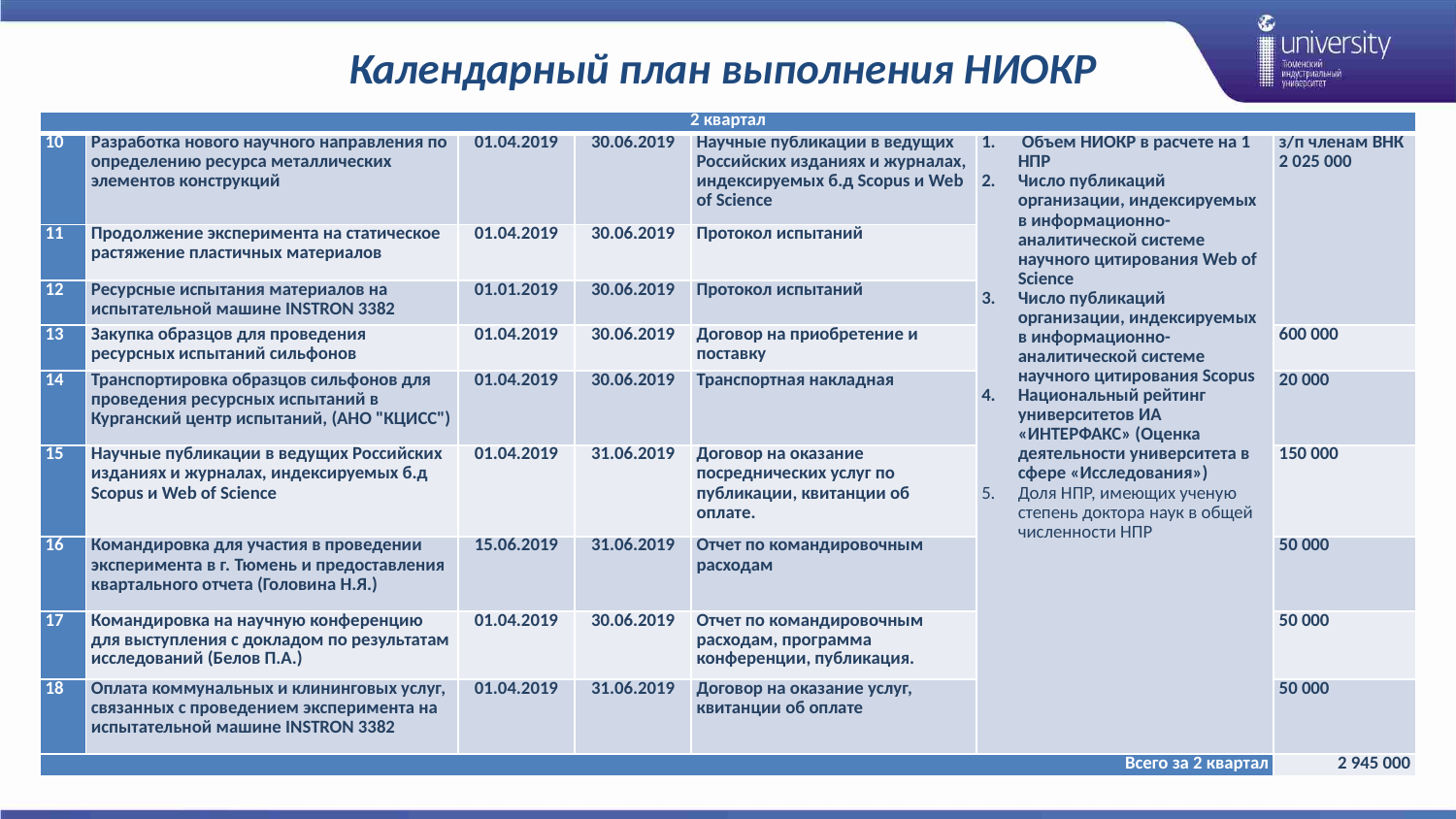

# Календарный план выполнения НИОКР
| 2 квартал |  |  |  |  |  |  |
| --- | --- | --- | --- | --- | --- | --- |
| 10 | Разработка нового научного направления по определению ресурса металлических элементов конструкций | 01.04.2019 | 30.06.2019 | Научные публикации в ведущих Российских изданиях и журналах, индексируемых б.д Scopus и Web of Science | Объем НИОКР в расчете на 1 НПР Число публикаций организации, индексируемых в информационно-аналитической системе научного цитирования Web of Science Число публикаций организации, индексируемых в информационно-аналитической системе научного цитирования Scopus Национальный рейтинг университетов ИА «ИНТЕРФАКС» (Оценка деятельности университета в сфере «Исследования») Доля НПР, имеющих ученую степень доктора наук в общей численности НПР | з/п членам ВНК 2 025 000 |
| 11 | Продолжение эксперимента на статическое растяжение пластичных материалов | 01.04.2019 | 30.06.2019 | Протокол испытаний |  |  |
| 12 | Ресурсные испытания материалов на испытательной машине INSTRON 3382 | 01.01.2019 | 30.06.2019 | Протокол испытаний |  |  |
| 13 | Закупка образцов для проведения ресурсных испытаний сильфонов | 01.04.2019 | 30.06.2019 | Договор на приобретение и поставку |  | 600 000 |
| 14 | Транспортировка образцов сильфонов для проведения ресурсных испытаний в Курганский центр испытаний, (АНО "КЦИСС") | 01.04.2019 | 30.06.2019 | Транспортная накладная |  | 20 000 |
| 15 | Научные публикации в ведущих Российских изданиях и журналах, индексируемых б.д Scopus и Web of Science | 01.04.2019 | 31.06.2019 | Договор на оказание посреднических услуг по публикации, квитанции об оплате. |  | 150 000 |
| 16 | Командировка для участия в проведении эксперимента в г. Тюмень и предоставления квартального отчета (Головина Н.Я.) | 15.06.2019 | 31.06.2019 | Отчет по командировочным расходам |  | 50 000 |
| 17 | Командировка на научную конференцию для выступления с докладом по результатам исследований (Белов П.А.) | 01.04.2019 | 30.06.2019 | Отчет по командировочным расходам, программа конференции, публикация. |  | 50 000 |
| 18 | Оплата коммунальных и клининговых услуг, связанных с проведением эксперимента на испытательной машине INSTRON 3382 | 01.04.2019 | 31.06.2019 | Договор на оказание услуг, квитанции об оплате |  | 50 000 |
| Всего за 2 квартал |  |  |  |  |  | 2 945 000 |